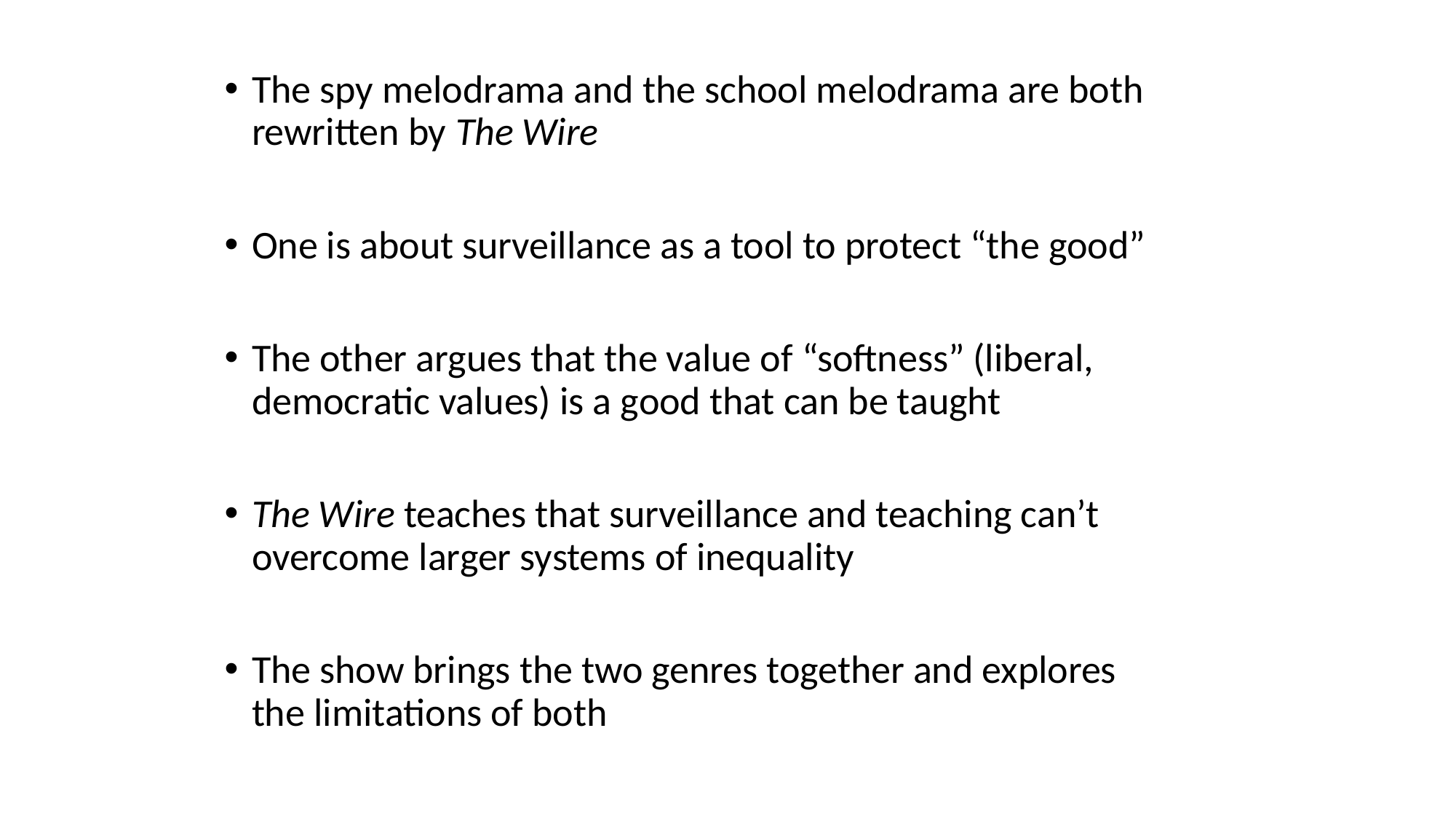

The spy melodrama and the school melodrama are both rewritten by The Wire

One is about surveillance as a tool to protect “the good”

The other argues that the value of “softness” (liberal, democratic values) is a good that can be taught

The Wire teaches that surveillance and teaching can’t overcome larger systems of inequality

The show brings the two genres together and explores the limitations of both